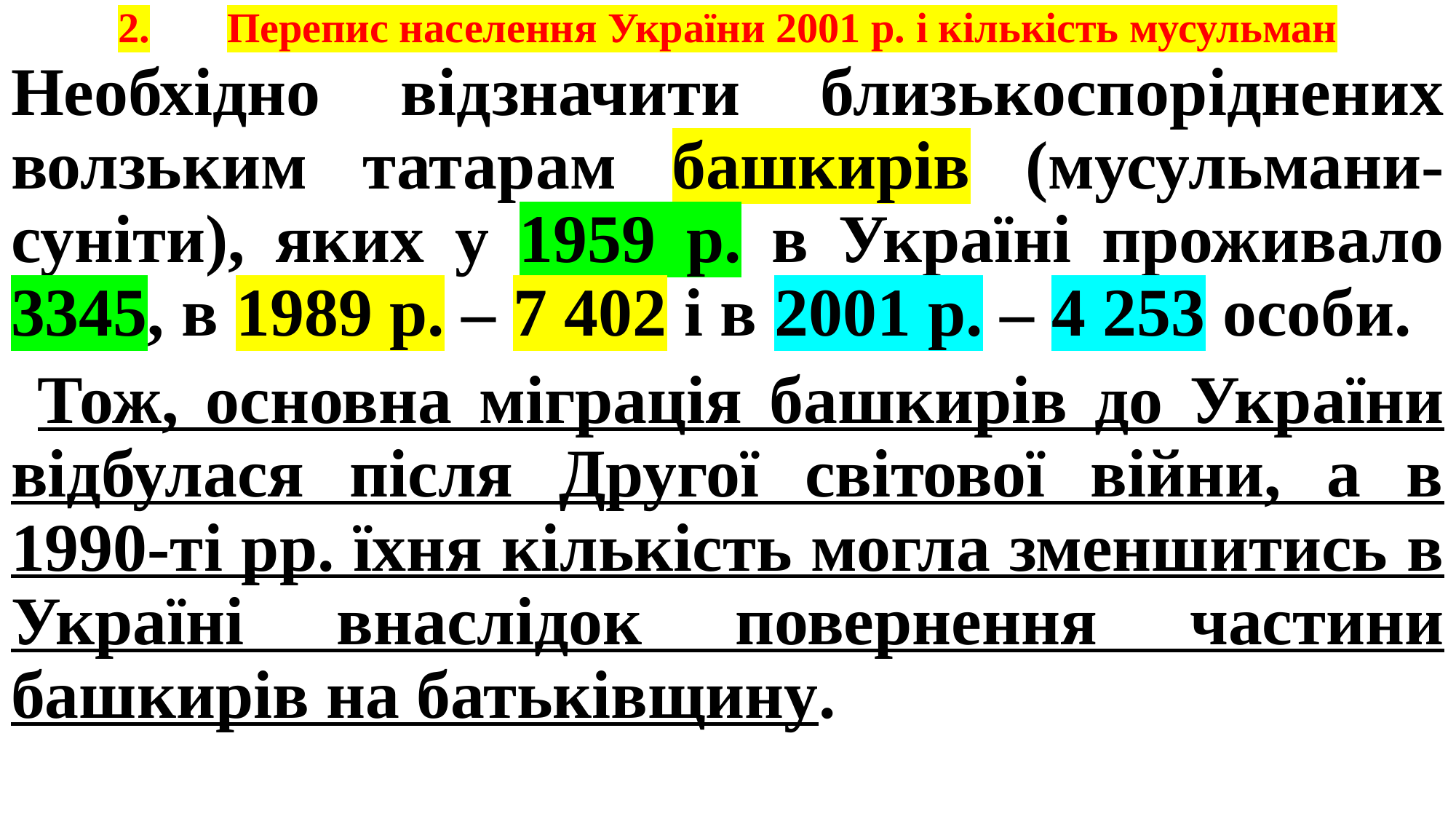

# 2.	Перепис населення України 2001 р. і кількість мусульман
Необхідно відзначити близькоспоріднених волзьким татарам башкирів (мусульмани-суніти), яких у 1959 р. в Україні проживало 3345, в 1989 р. – 7 402 і в 2001 р. – 4 253 особи.
 Тож, основна міграція башкирів до України відбулася після Другої світової війни, а в 1990-ті рр. їхня кількість могла зменшитись в Україні внаслідок повернення частини башкирів на батьківщину.